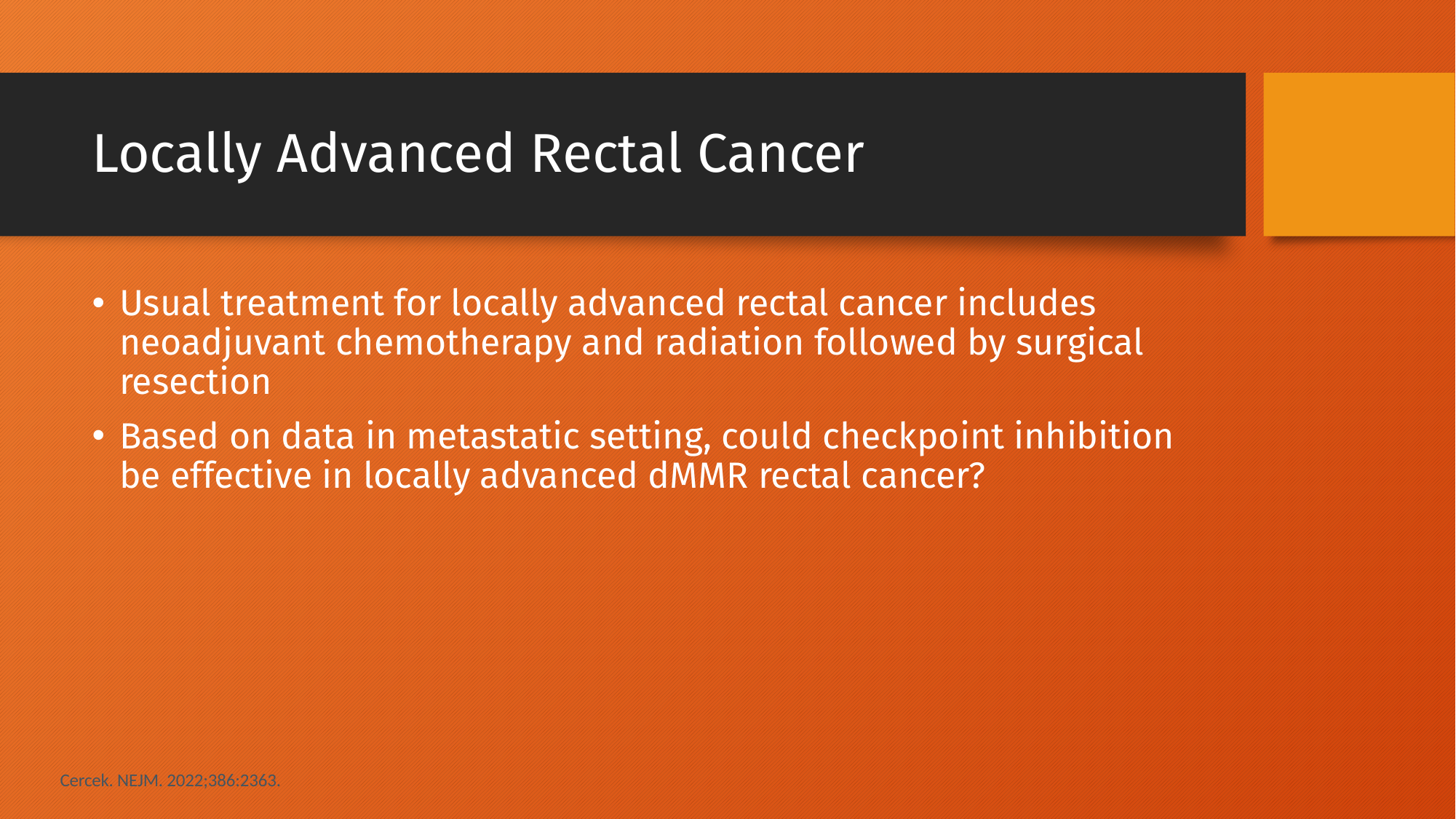

# Locally Advanced Rectal Cancer
Usual treatment for locally advanced rectal cancer includes neoadjuvant chemotherapy and radiation followed by surgical resection
Based on data in metastatic setting, could checkpoint inhibition be effective in locally advanced dMMR rectal cancer?

Cercek. NEJM. 2022;386:2363.